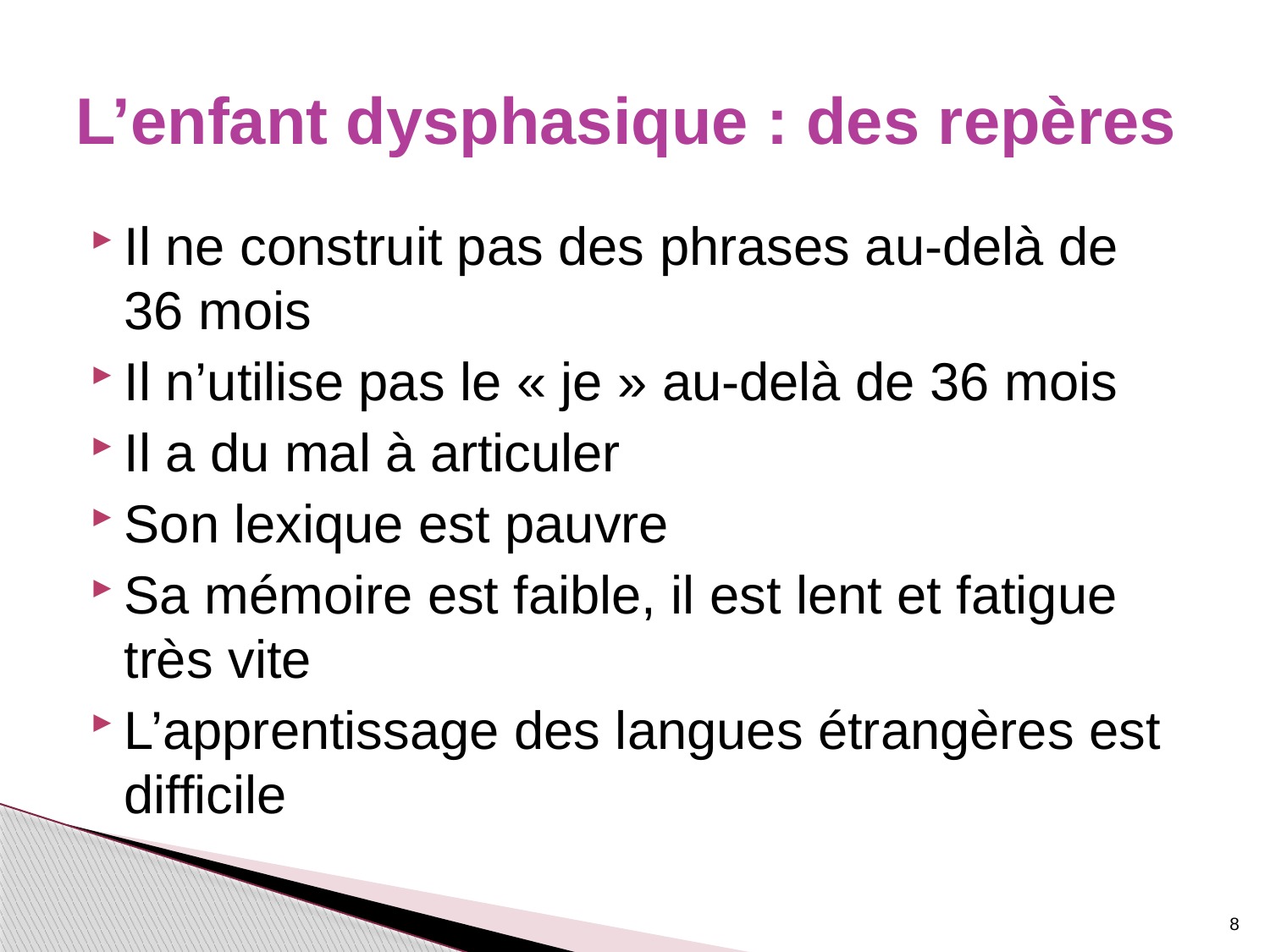

# L’enfant dysphasique : des repères
Il ne construit pas des phrases au-delà de 36 mois
Il n’utilise pas le « je » au-delà de 36 mois
Il a du mal à articuler
Son lexique est pauvre
Sa mémoire est faible, il est lent et fatigue très vite
L’apprentissage des langues étrangères est difficile
8